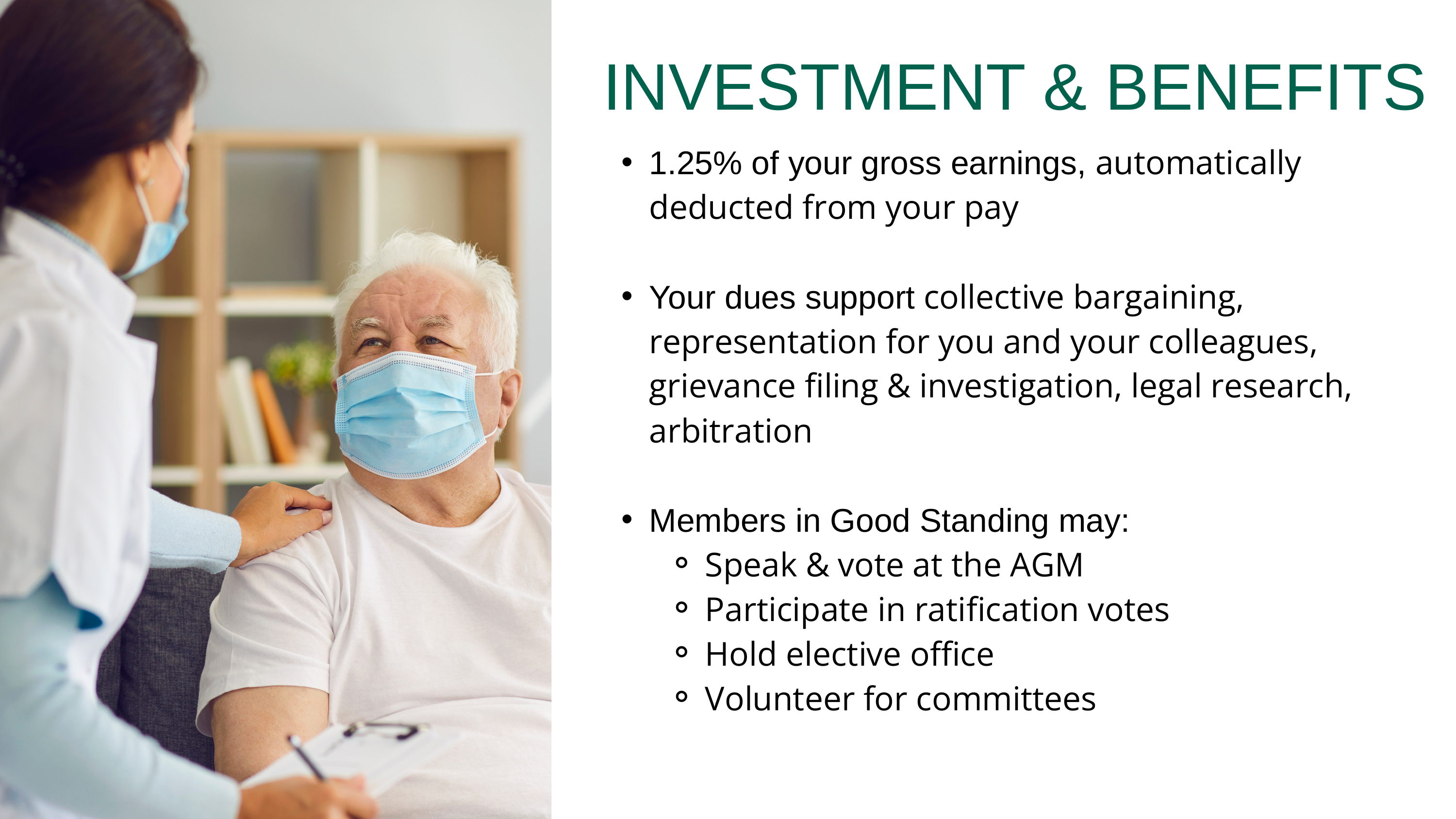

INVESTMENT & BENEFITS
1.25% of your gross earnings, automatically deducted from your pay

Your dues support collective bargaining, representation for you and your colleagues, grievance filing & investigation, legal research, arbitration

Members in Good Standing may:
Speak & vote at the AGM
Participate in ratification votes
Hold elective office
Volunteer for committees